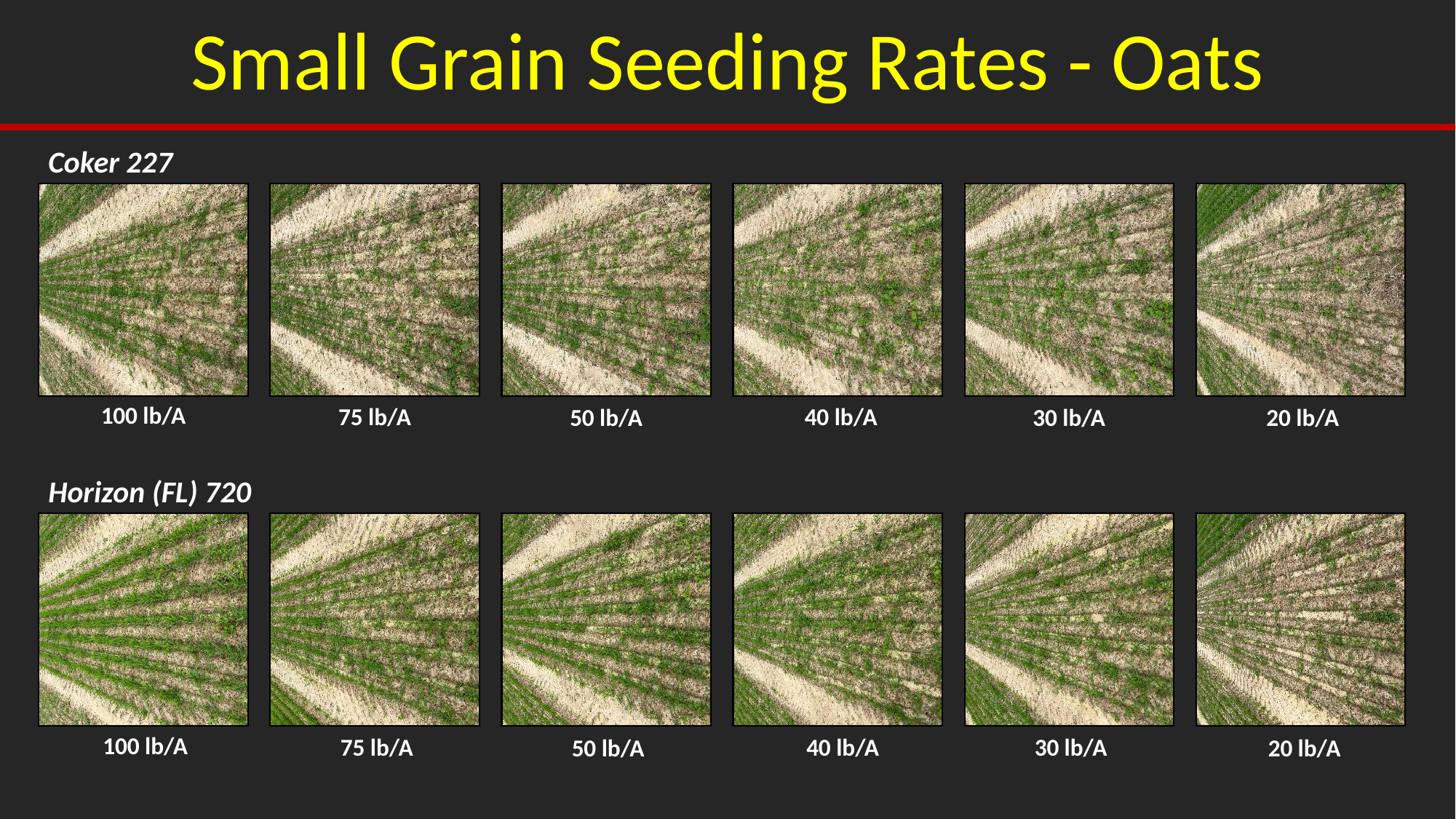

Small Grain Seeding Rates - Oats
Coker 227

100 lb/A
75 lb/A
40 lb/A
30 lb/A
50 lb/A
20 lb/A
Horizon (FL) 720

100 lb/A
75 lb/A
40 lb/A
30 lb/A
50 lb/A
20 lb/A